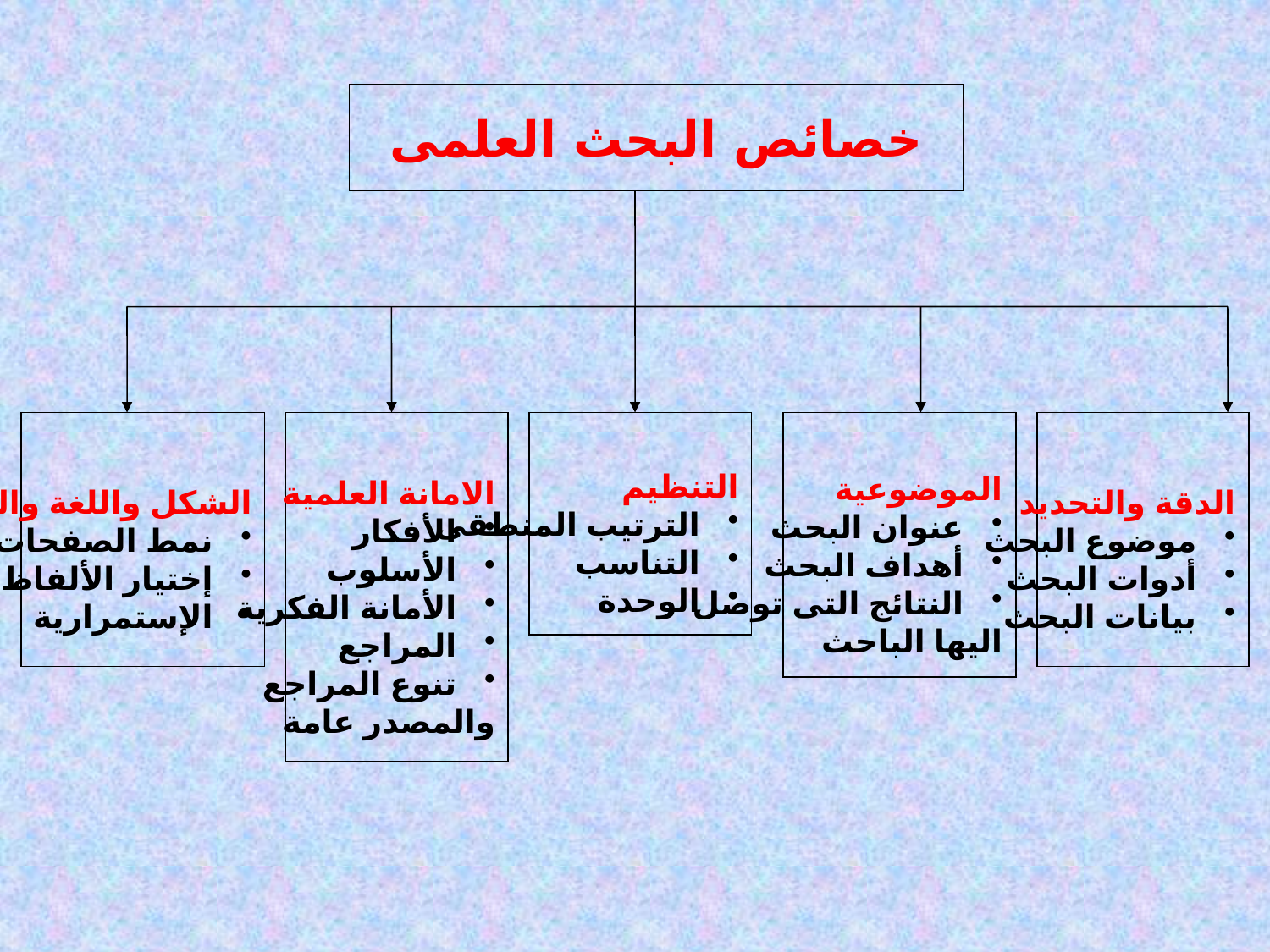

خصائص البحث العلمى

الشكل واللغة والقواعد
 نمط الصفحات
 إختيار الألفاظ
 الإستمرارية

الامانة العلمية
 الأفكار
 الأسلوب
 الأمانة الفكرية
 المراجع
 تنوع المراجع
والمصدر عامة

التنظيم
 الترتيب المنطقى
 التناسب
 الوحدة

الموضوعية
 عنوان البحث
 أهداف البحث
 النتائج التى توصل
اليها الباحث

الدقة والتحديد
 موضوع البحث
 أدوات البحث
 بيانات البحث